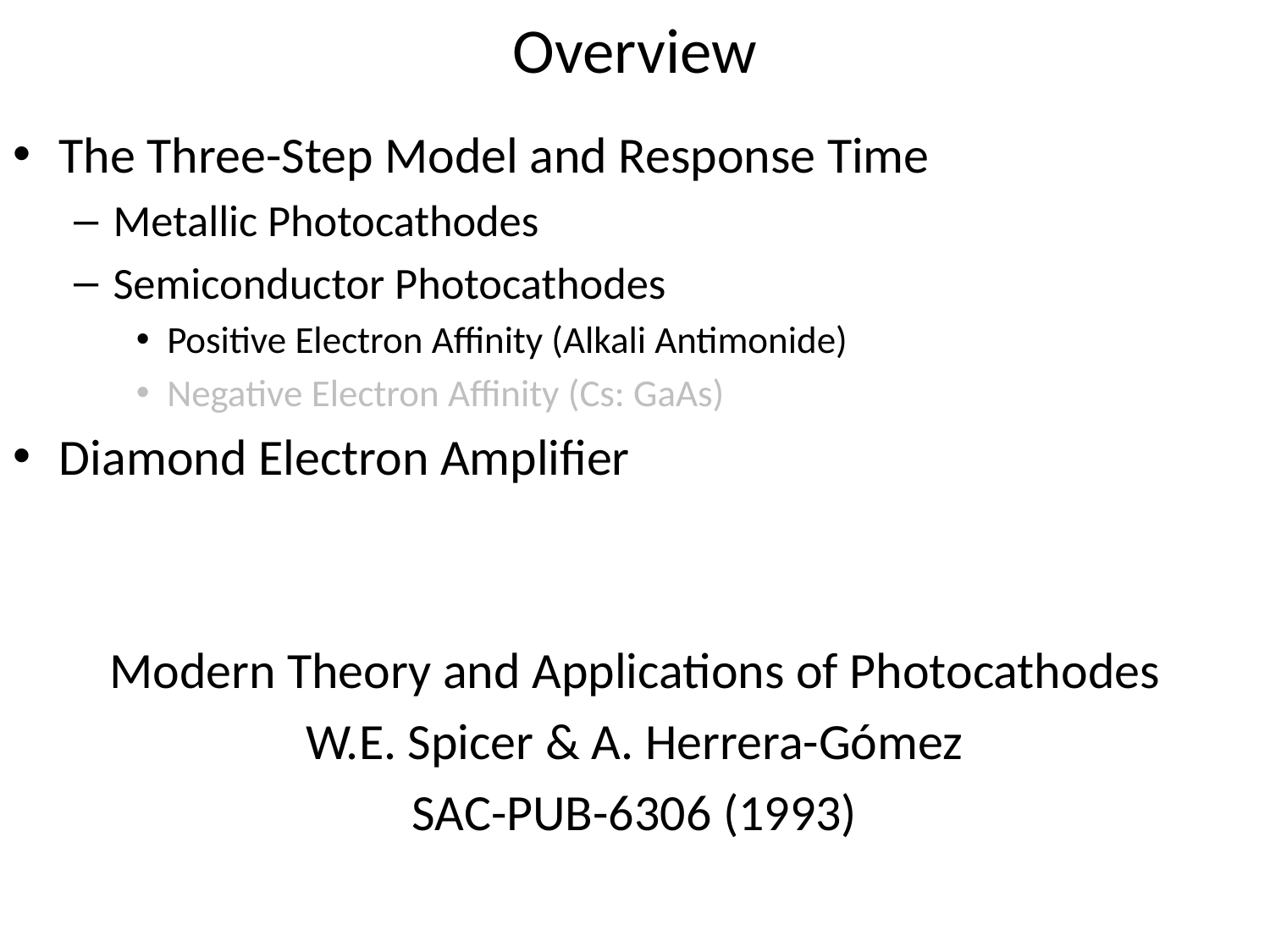

# Overview
The Three-Step Model and Response Time
Metallic Photocathodes
Semiconductor Photocathodes
Positive Electron Affinity (Alkali Antimonide)
Negative Electron Affinity (Cs: GaAs)
Diamond Electron Amplifier

Modern Theory and Applications of Photocathodes
W.E. Spicer & A. Herrera-Gómez
SAC-PUB-6306 (1993)